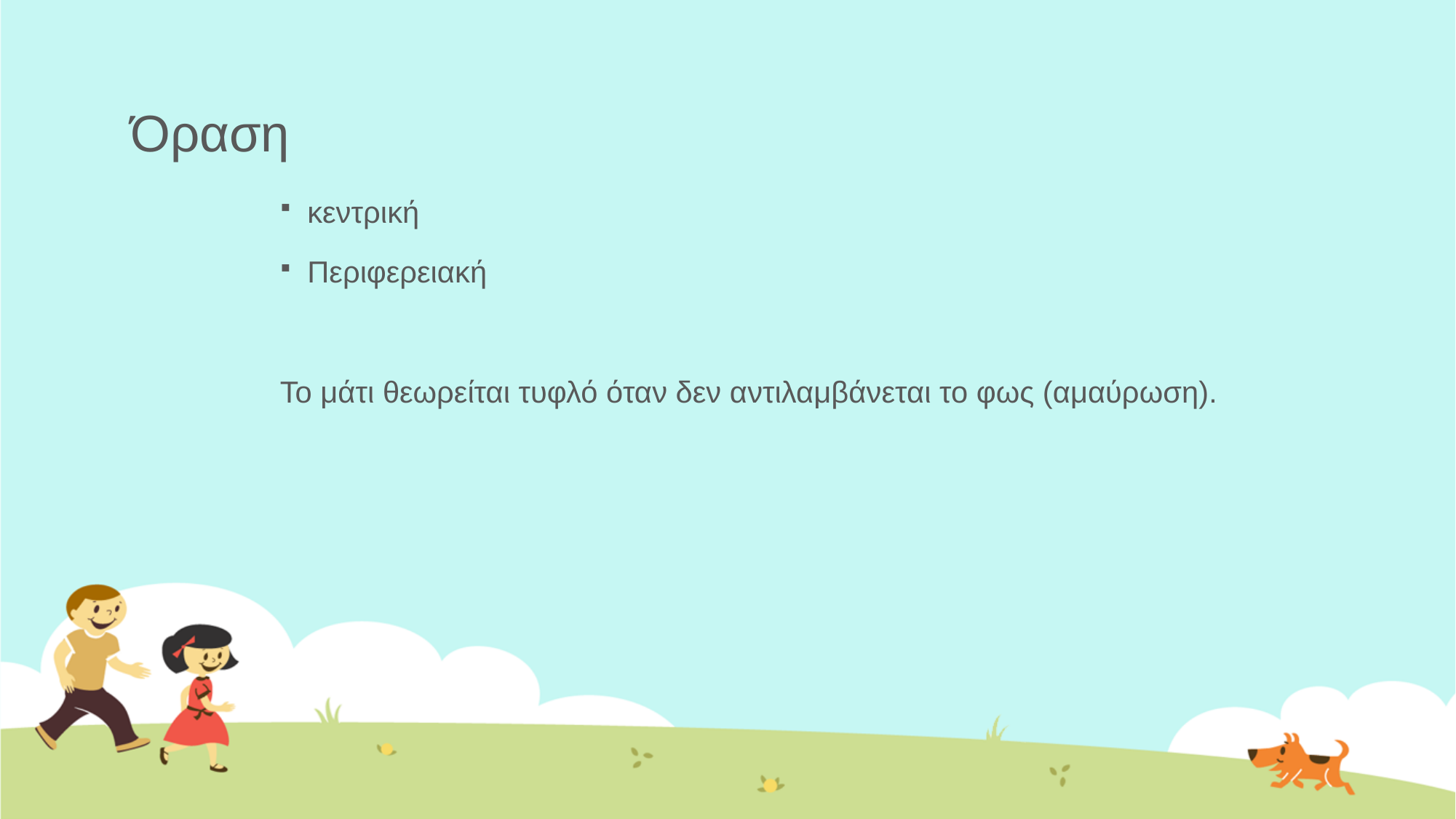

# Όραση
κεντρική
Περιφερειακή

Το μάτι θεωρείται τυφλό όταν δεν αντιλαμβάνεται το φως (αμαύρωση).